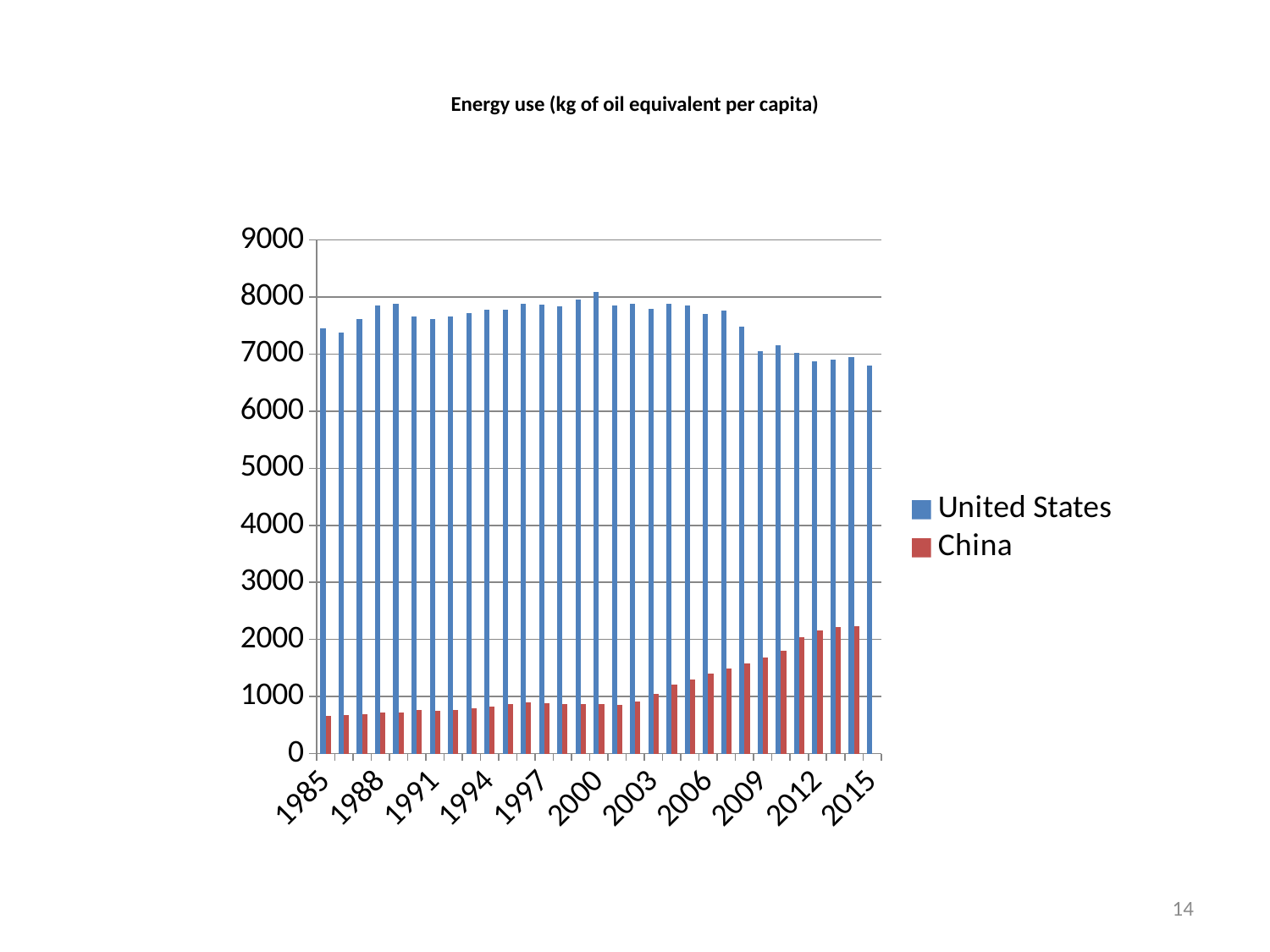

# Energy use (kg of oil equivalent per capita)

### Chart

| Category | United States | China |
|---|---|---|
| 1985 | 7457.0 | 658.0 |
| 1986 | 7376.0 | 672.0 |
| 1987 | 7622.0 | 695.0 |
| 1988 | 7850.0 | 721.0 |
| 1989 | 7890.0 | 725.0 |
| 1990 | 7664.0 | 760.0 |
| 1991 | 7623.0 | 744.0 |
| 1992 | 7666.0 | 760.0 |
| 1993 | 7717.0 | 795.0 |
| 1994 | 7776.0 | 823.0 |
| 1995 | 7779.0 | 869.0 |
| 1996 | 7880.0 | 890.0 |
| 1997 | 7866.0 | 883.0 |
| 1998 | 7840.0 | 873.0 |
| 1999 | 7957.0 | 865.0 |
| 2000 | 8092.0 | 865.0 |
| 2001 | 7855.0 | 855.0 |
| 2002 | 7885.0 | 919.0 |
| 2003 | 7799.0 | 1039.0 |
| 2004 | 7886.0 | 1202.0 |
| 2005 | 7856.0 | 1296.0 |
| 2006 | 7712.0 | 1408.0 |
| 2007 | 7759.0 | 1484.0 |
| 2008 | 7488.0 | 1575.0 |
| 2009 | 7057.0 | 1689.0 |
| 2010 | 7164.0 | 1807.0 |
| 2011 | 7030.0 | 2040.0 |
| 2012 | 6870.0 | 2155.0 |
| 2013 | 6902.0 | 2214.0 |
| 2014 | 6955.0 | 2237.0 |
| 2015 | 6797.0 | None |
14